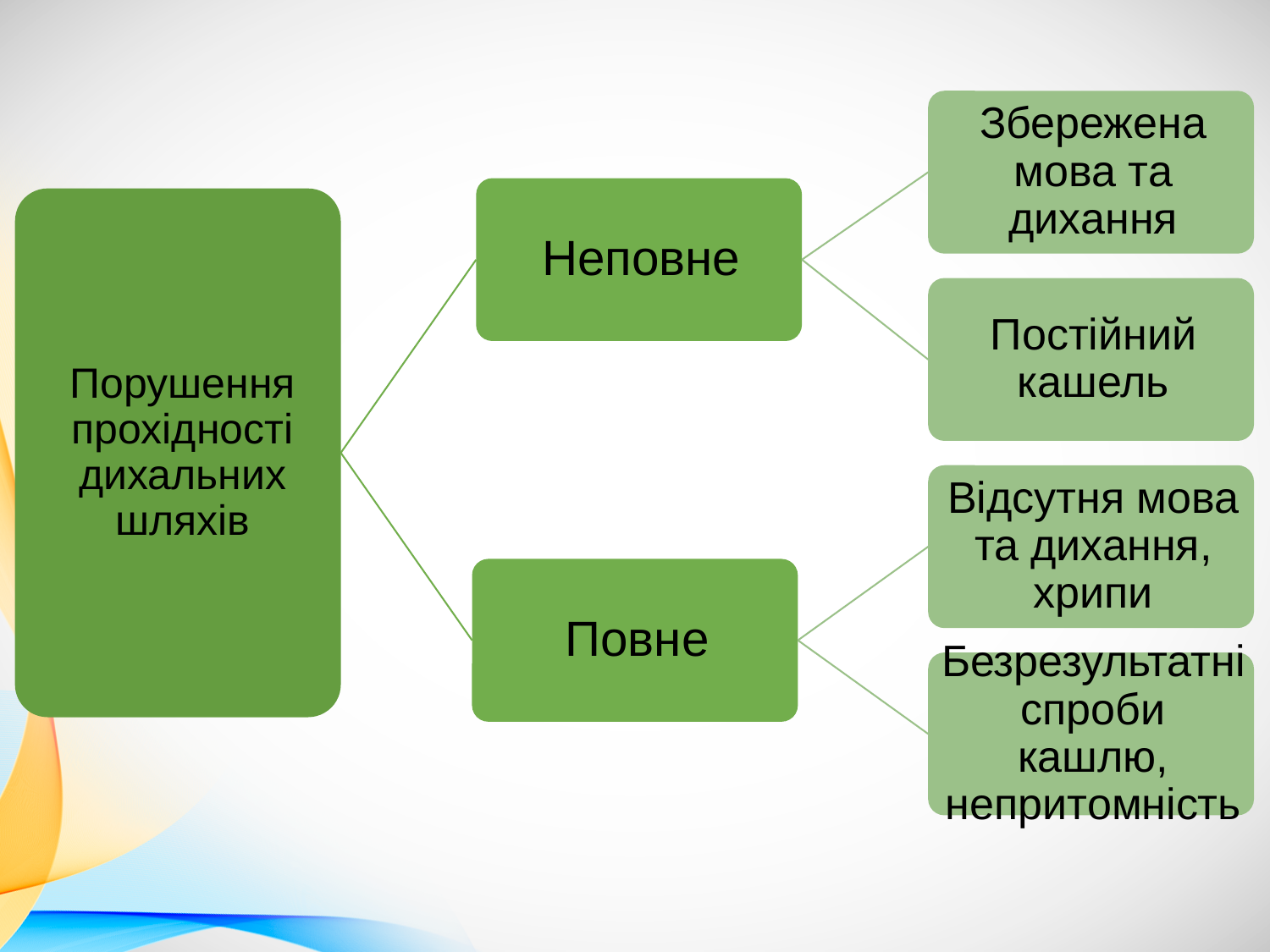

Порушення прохідності дихальних шляхів

Неповне

Збережена мова та дихання

Постійний кашель

Повне

Відсутня мова та дихання, хрипи

Безрезультатні спроби кашлю, непритомність